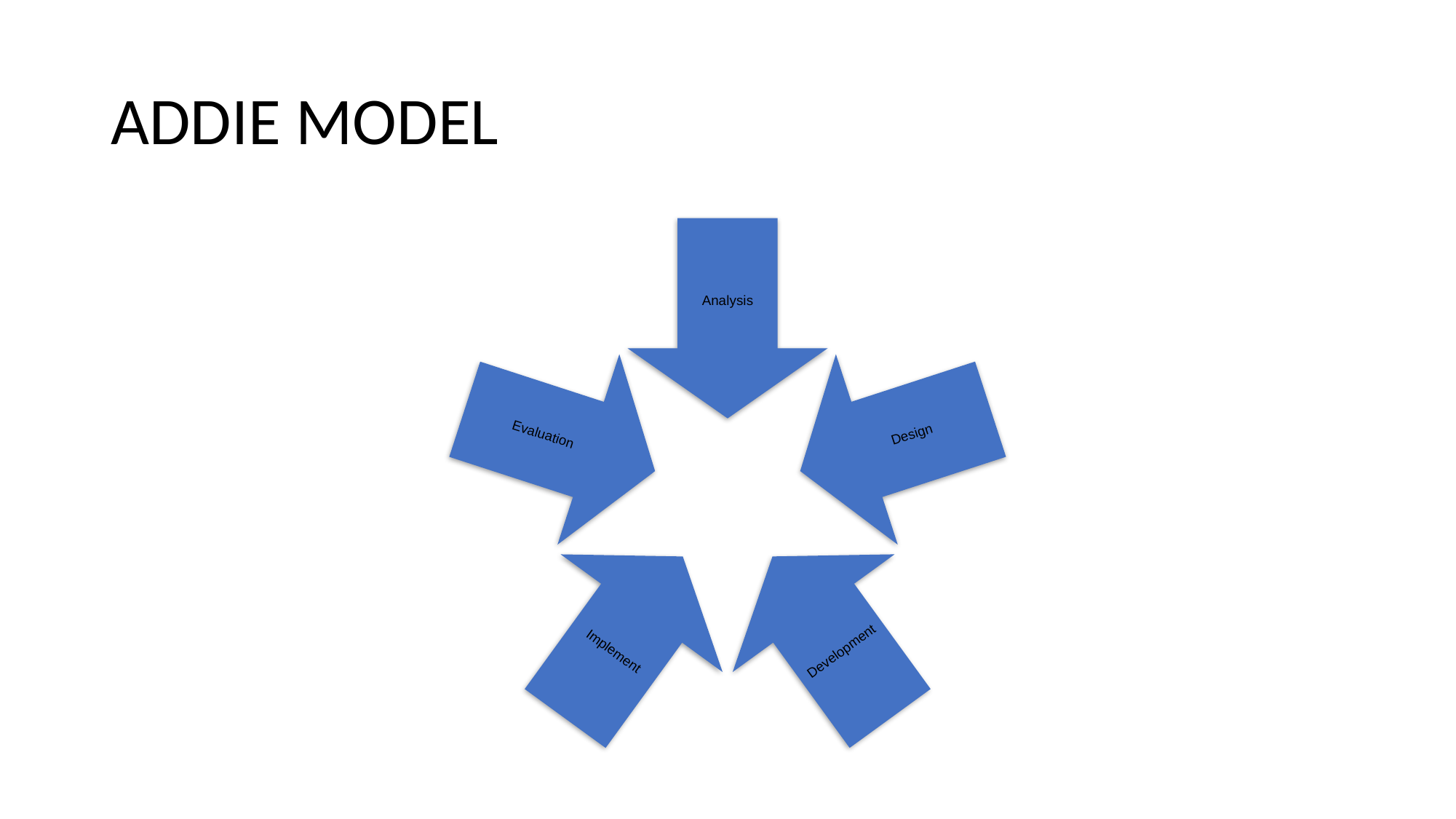

# ADDIE MODEL
Analysis
Design
Development
Implement
Evaluation